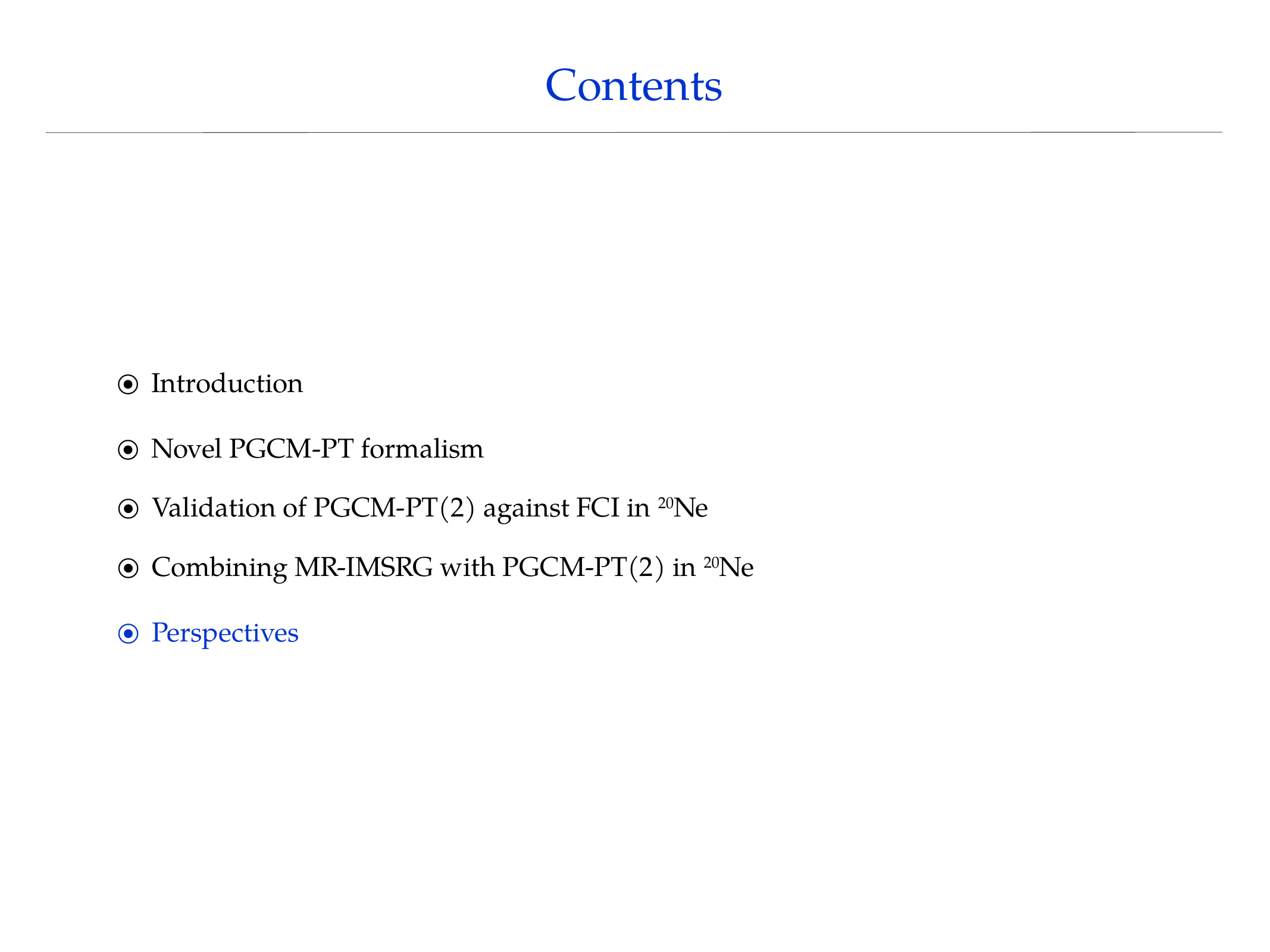

Contents

⦿ Introduction
⦿ Novel PGCM-PT formalism
⦿ Validation of PGCM-PT(2) against FCI in 20Ne
⦿ Combining MR-IMSRG with PGCM-PT(2) in 20Ne
⦿ Perspectives